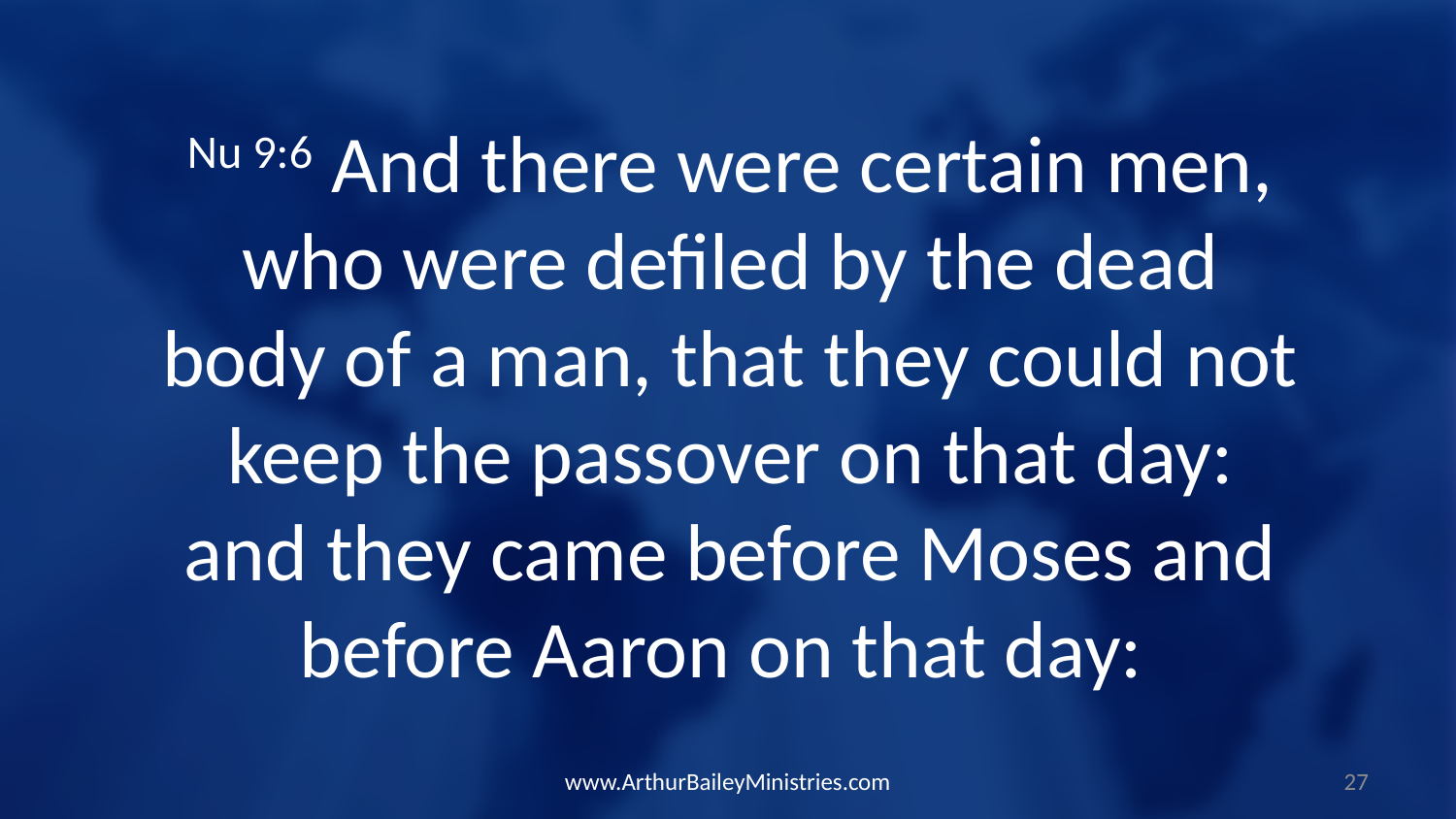

Nu 9:6 And there were certain men, who were defiled by the dead body of a man, that they could not keep the passover on that day: and they came before Moses and before Aaron on that day:
www.ArthurBaileyMinistries.com
27